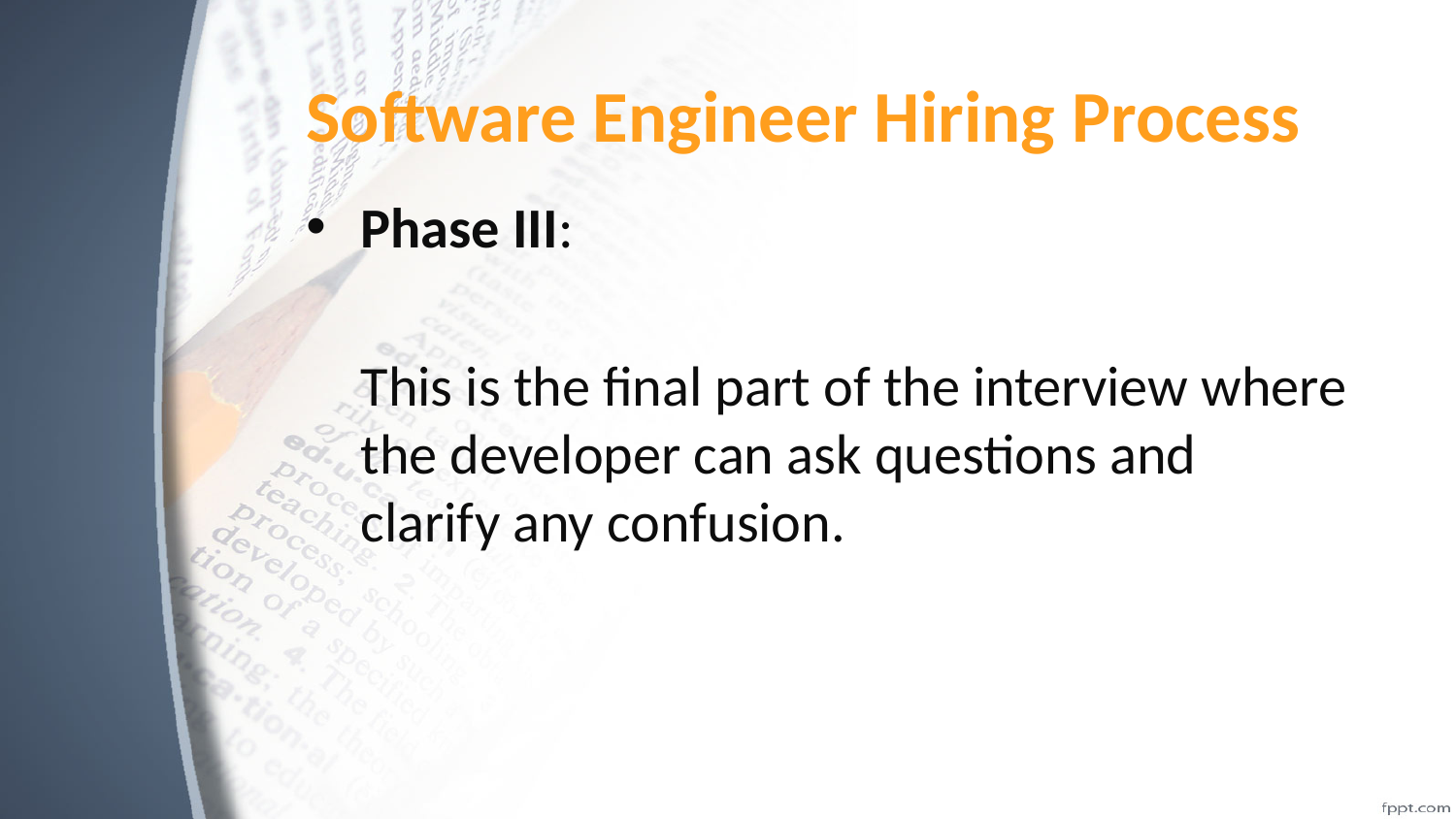

# Software Engineer Hiring Process
Phase III:

	This is the final part of the interview where the developer can ask questions and
clarify any confusion.